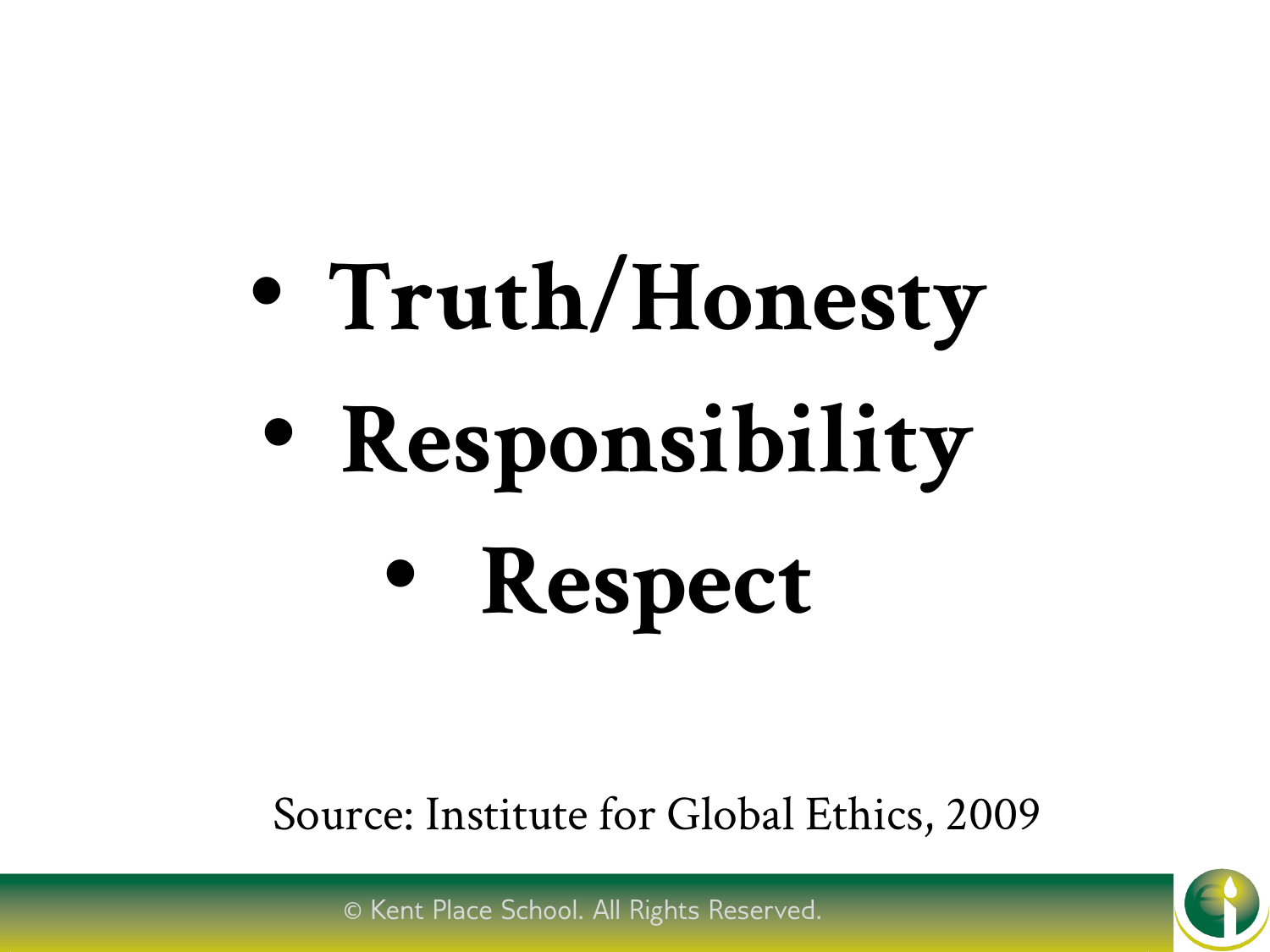

Truth/Honesty
Responsibility
Respect
Source: Institute for Global Ethics, 2009

© Kent Place School. All Rights Reserved.